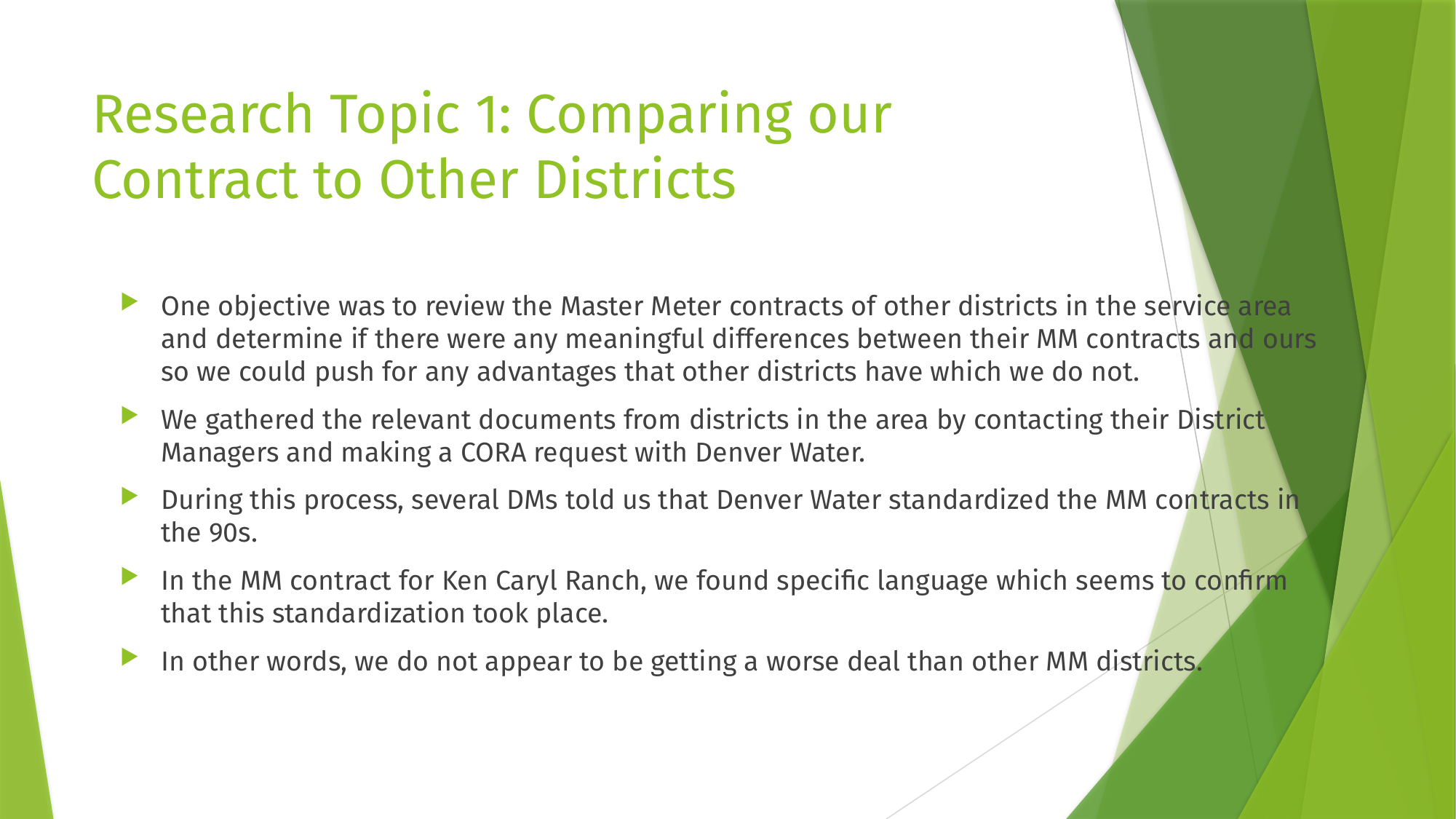

# Research Topic 1: Comparing our Contract to Other Districts
One objective was to review the Master Meter contracts of other districts in the service area and determine if there were any meaningful differences between their MM contracts and ours so we could push for any advantages that other districts have which we do not.
We gathered the relevant documents from districts in the area by contacting their District Managers and making a CORA request with Denver Water.
During this process, several DMs told us that Denver Water standardized the MM contracts in the 90s.
In the MM contract for Ken Caryl Ranch, we found specific language which seems to confirm that this standardization took place.
In other words, we do not appear to be getting a worse deal than other MM districts.